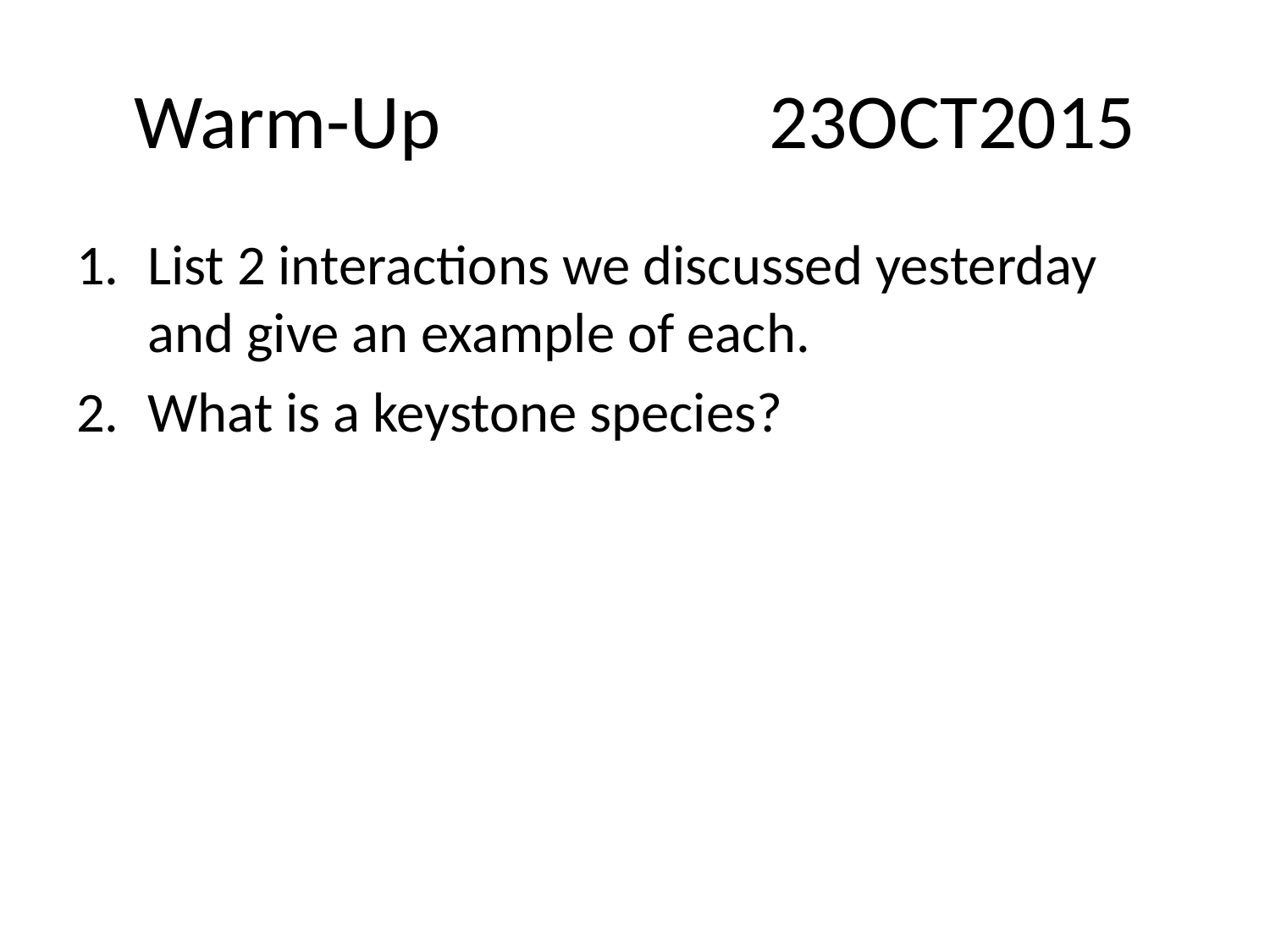

# Warm-Up			23OCT2015
List 2 interactions we discussed yesterday and give an example of each.
What is a keystone species?